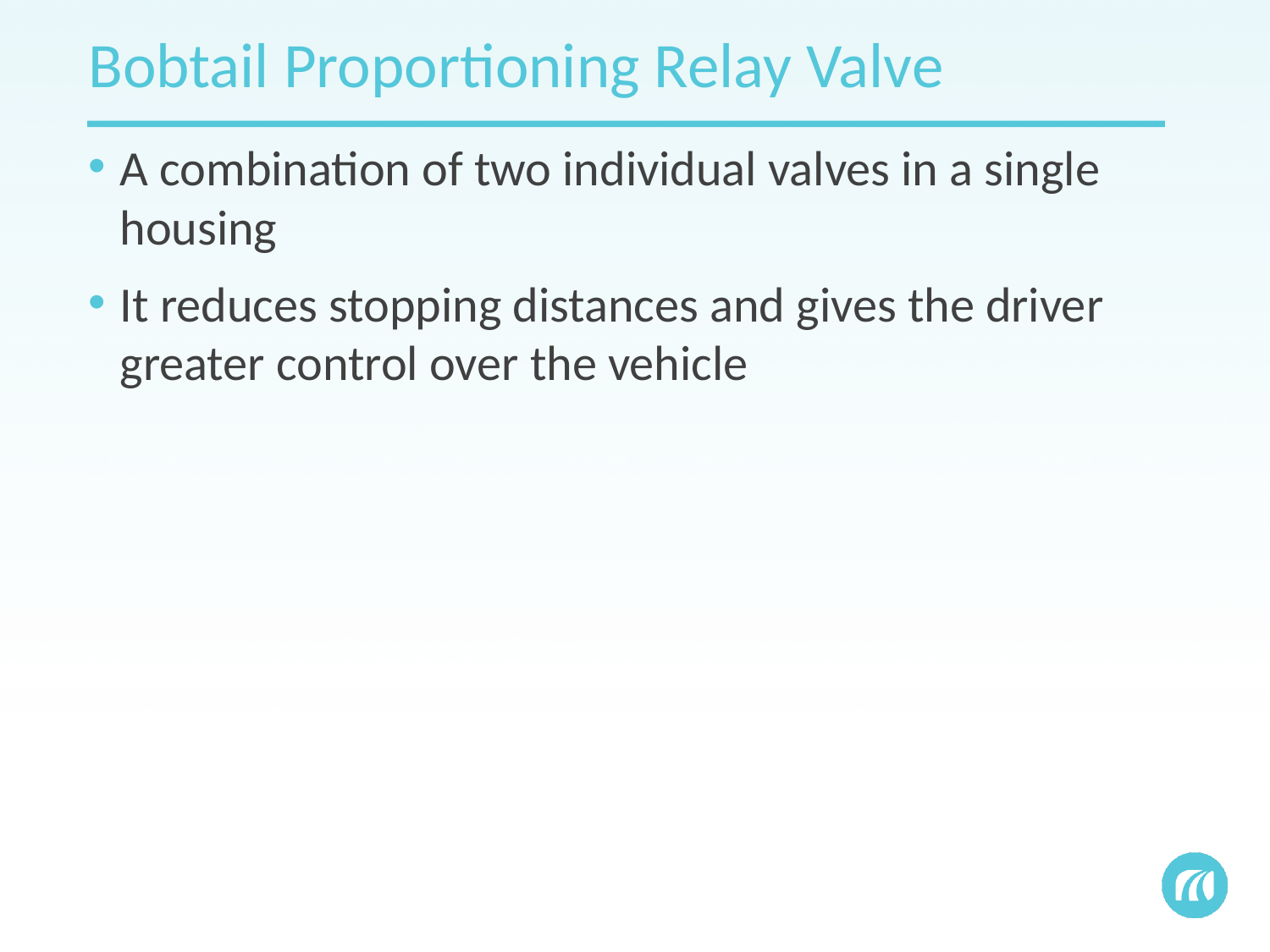

# Bobtail Proportioning Relay Valve
A combination of two individual valves in a single housing
It reduces stopping distances and gives the driver greater control over the vehicle